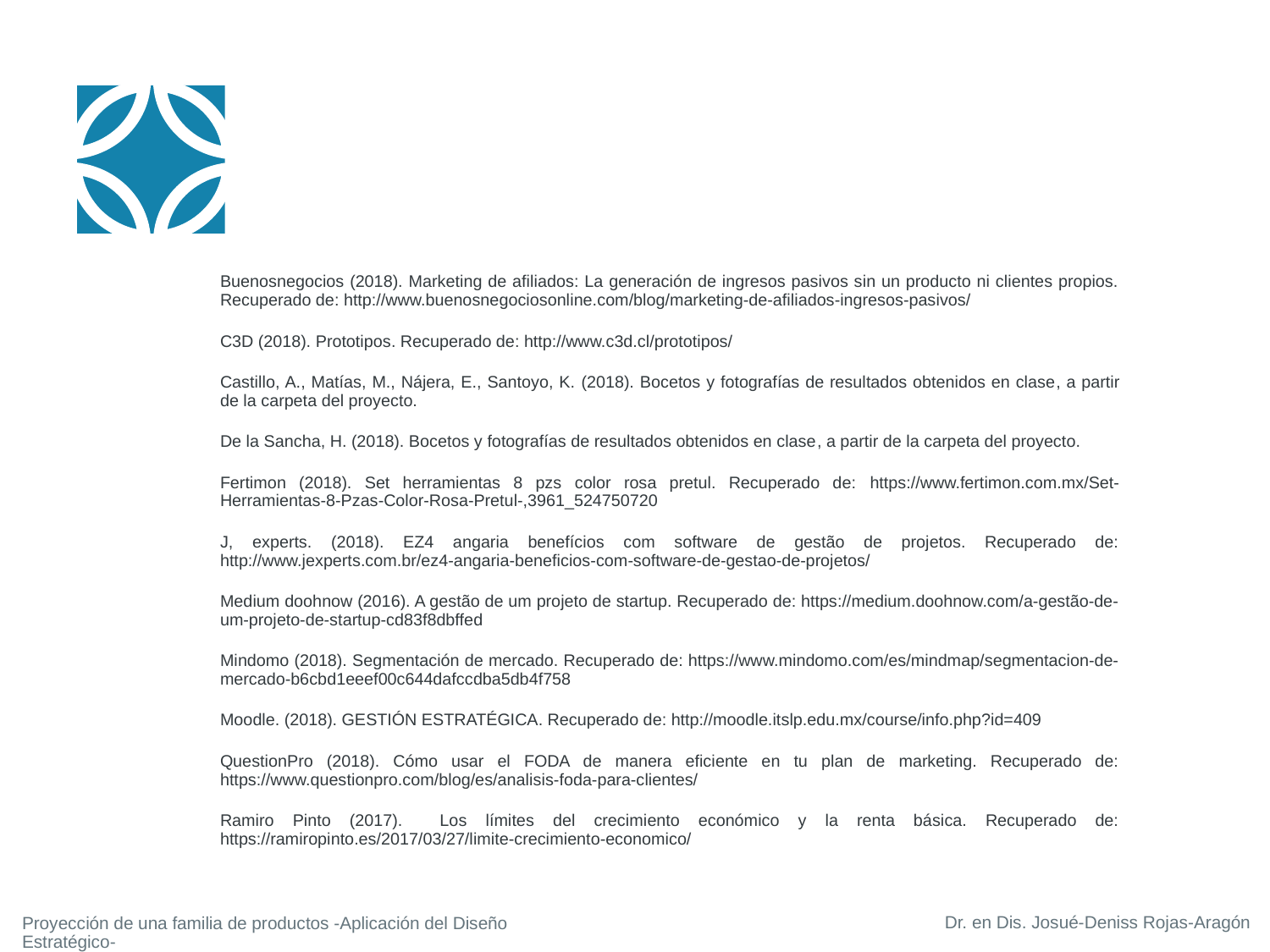

Buenosnegocios (2018). Marketing de afiliados: La generación de ingresos pasivos sin un producto ni clientes propios. Recuperado de: http://www.buenosnegociosonline.com/blog/marketing-de-afiliados-ingresos-pasivos/
C3D (2018). Prototipos. Recuperado de: http://www.c3d.cl/prototipos/
Castillo, A., Matías, M., Nájera, E., Santoyo, K. (2018). Bocetos y fotografías de resultados obtenidos en clase, a partir de la carpeta del proyecto.
De la Sancha, H. (2018). Bocetos y fotografías de resultados obtenidos en clase, a partir de la carpeta del proyecto.
Fertimon (2018). Set herramientas 8 pzs color rosa pretul. Recuperado de: https://www.fertimon.com.mx/Set-Herramientas-8-Pzas-Color-Rosa-Pretul-,3961_524750720
J, experts. (2018). EZ4 angaria benefícios com software de gestão de projetos. Recuperado de: http://www.jexperts.com.br/ez4-angaria-beneficios-com-software-de-gestao-de-projetos/
Medium doohnow (2016). A gestão de um projeto de startup. Recuperado de: https://medium.doohnow.com/a-gestão-de-um-projeto-de-startup-cd83f8dbffed
Mindomo (2018). Segmentación de mercado. Recuperado de: https://www.mindomo.com/es/mindmap/segmentacion-de-mercado-b6cbd1eeef00c644dafccdba5db4f758
Moodle. (2018). GESTIÓN ESTRATÉGICA. Recuperado de: http://moodle.itslp.edu.mx/course/info.php?id=409
QuestionPro (2018). Cómo usar el FODA de manera eficiente en tu plan de marketing. Recuperado de: https://www.questionpro.com/blog/es/analisis-foda-para-clientes/
Ramiro Pinto (2017).  Los límites del crecimiento económico y la renta básica. Recuperado de: https://ramiropinto.es/2017/03/27/limite-crecimiento-economico/